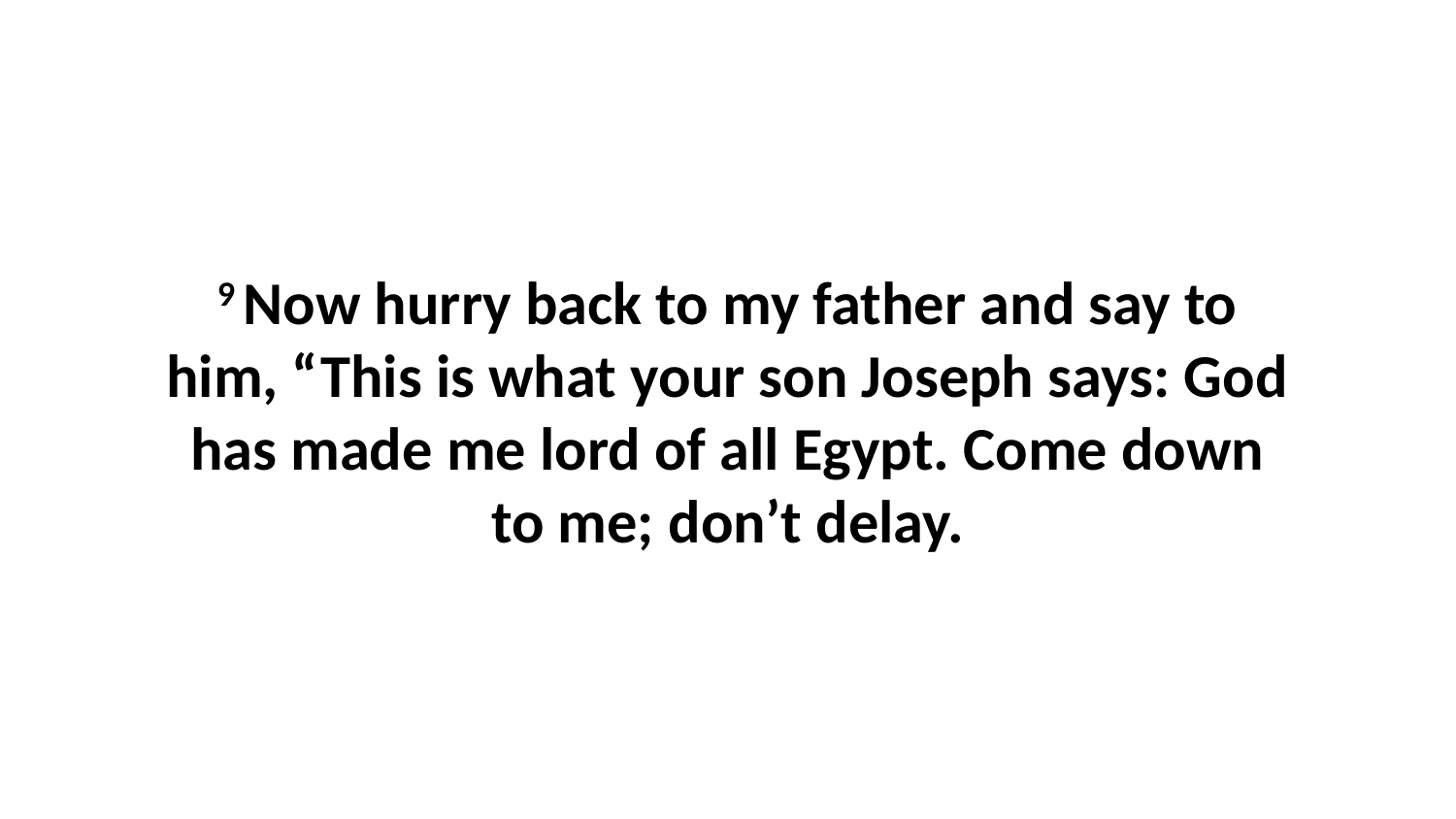

9 Now hurry back to my father and say to him, “This is what your son Joseph says: God has made me lord of all Egypt. Come down to me; don’t delay.